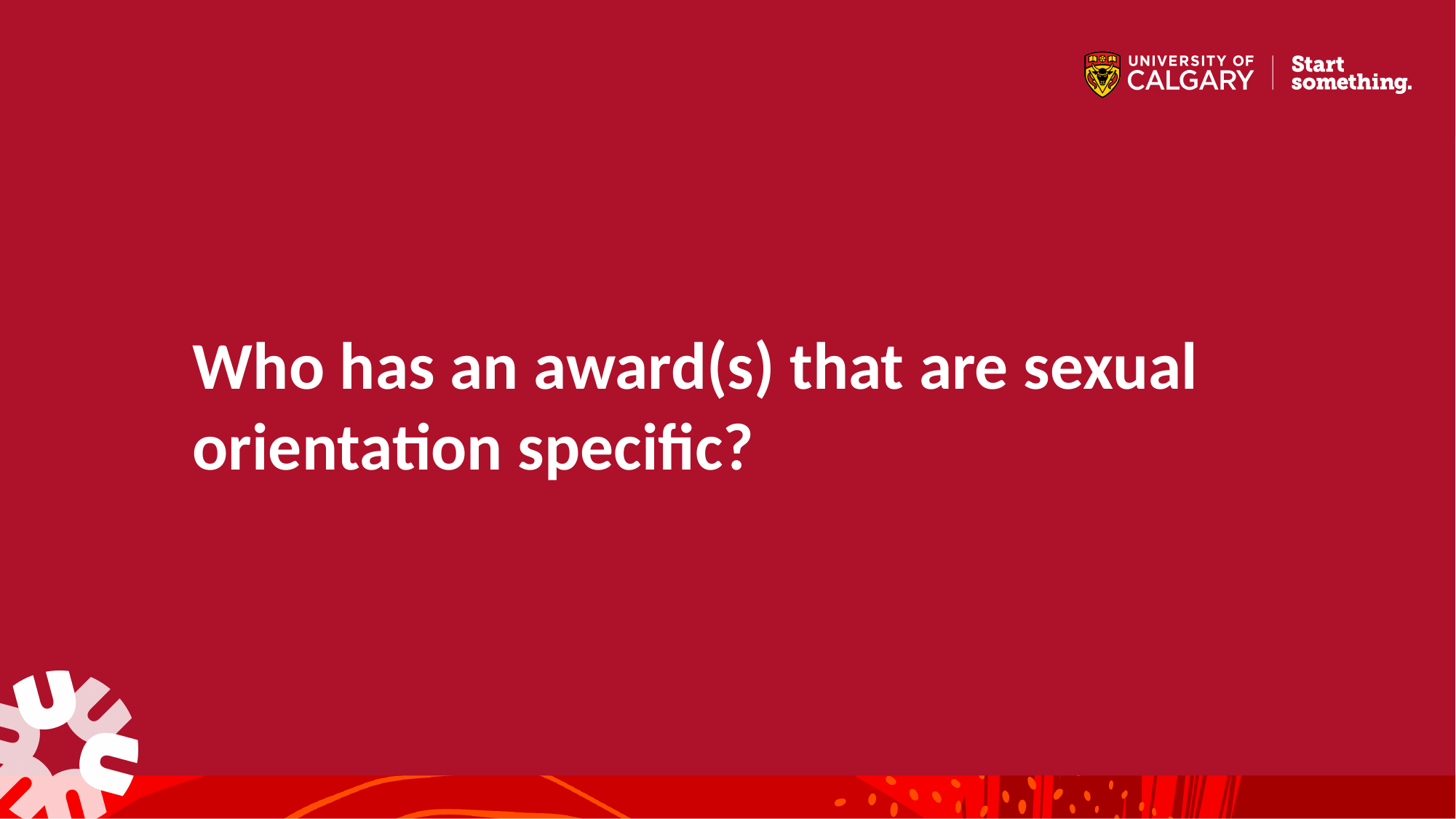

# Who has an award(s) that are sexual orientation specific?